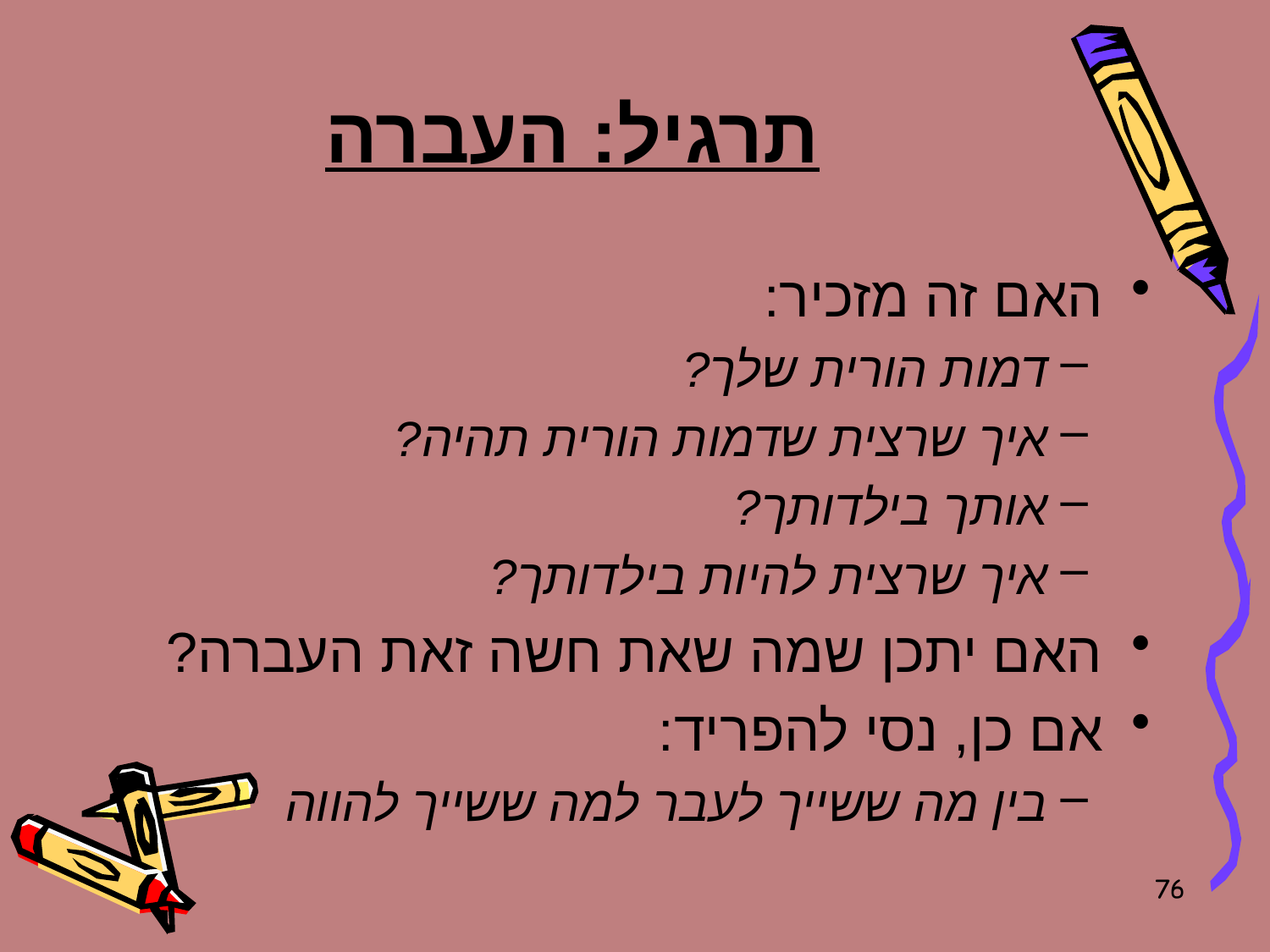

# תרגיל: העברה
האם זה מזכיר:
דמות הורית שלך?
איך שרצית שדמות הורית תהיה?
אותך בילדותך?
איך שרצית להיות בילדותך?
האם יתכן שמה שאת חשה זאת העברה?
אם כן, נסי להפריד:
בין מה ששייך לעבר למה ששייך להווה

76